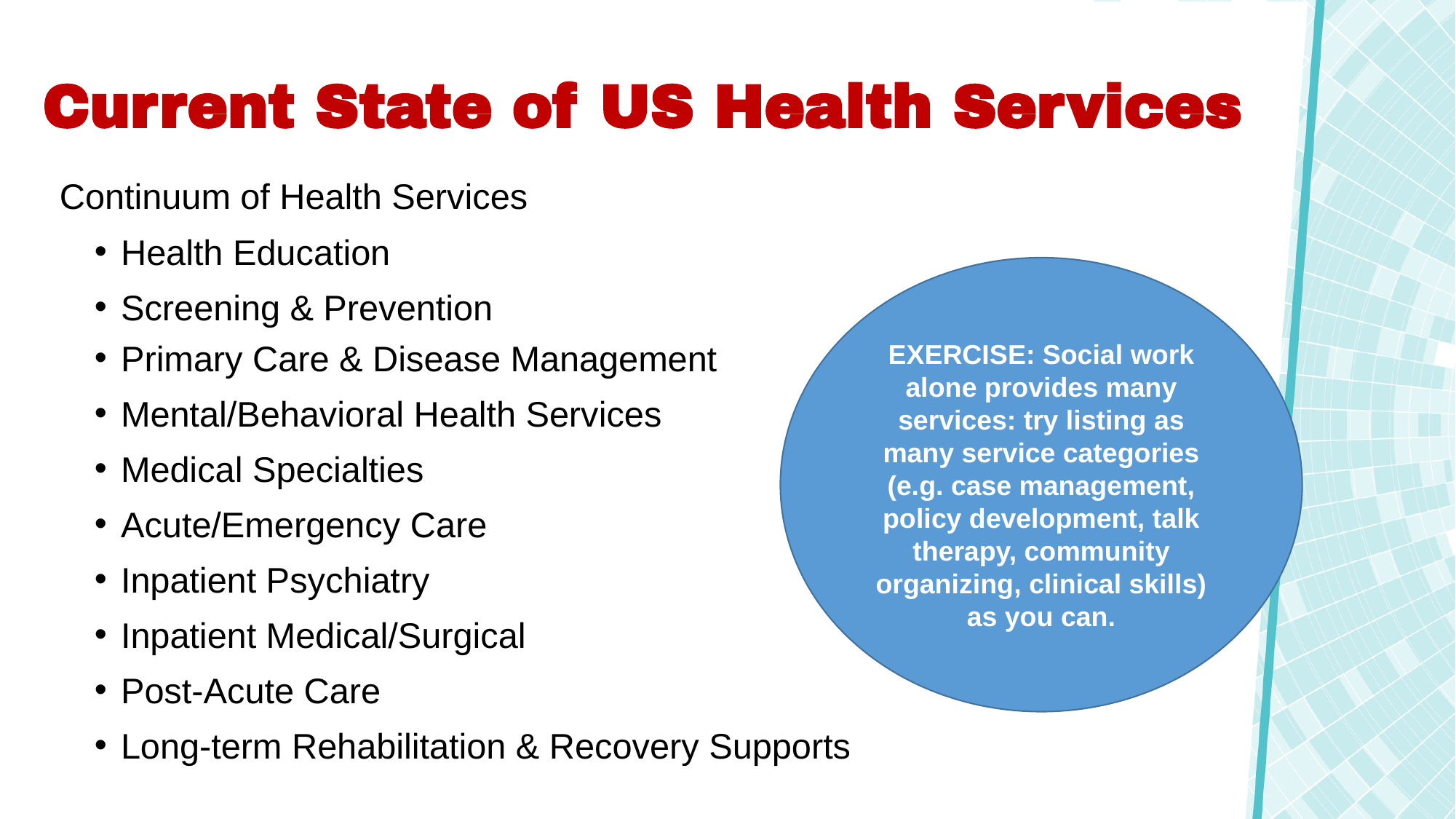

# Current State of US Health Services
Continuum of Health Services
Health Education
Screening & Prevention
Primary Care & Disease Management
Mental/Behavioral Health Services
Medical Specialties
Acute/Emergency Care
Inpatient Psychiatry
Inpatient Medical/Surgical
Post-Acute Care
Long-term Rehabilitation & Recovery Supports

EXERCISE: Social work alone provides many services: try listing as many service categories (e.g. case management, policy development, talk therapy, community organizing, clinical skills) as you can.